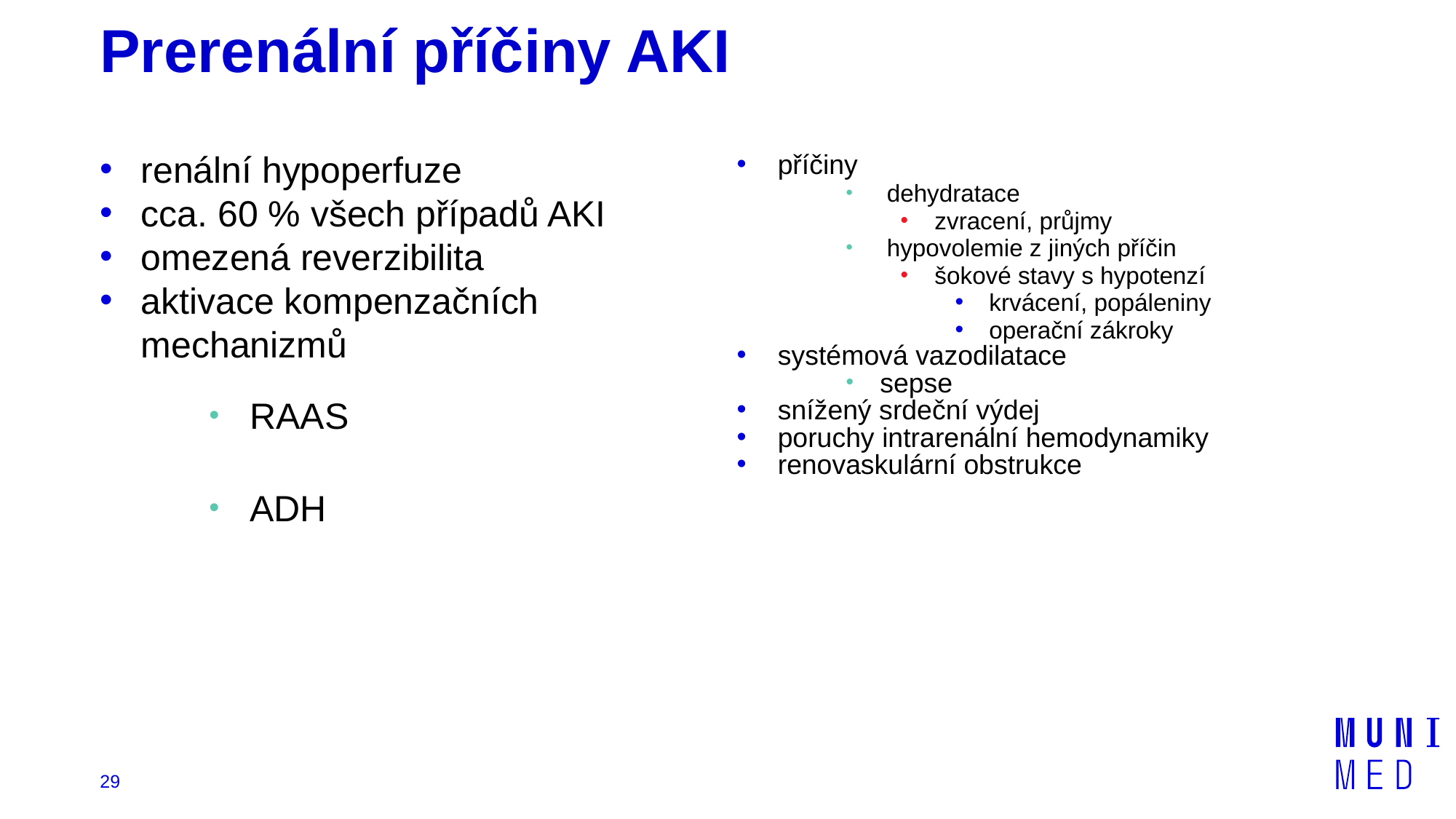

# Prerenální příčiny AKI
renální hypoperfuze
cca. 60 % všech případů AKI
omezená reverzibilita
aktivace kompenzačních mechanizmů

RAAS

ADH

příčiny
dehydratace
zvracení, průjmy
hypovolemie z jiných příčin
šokové stavy s hypotenzí
krvácení, popáleniny
operační zákroky
systémová vazodilatace
sepse
snížený srdeční výdej
poruchy intrarenální hemodynamiky
renovaskulární obstrukce

29